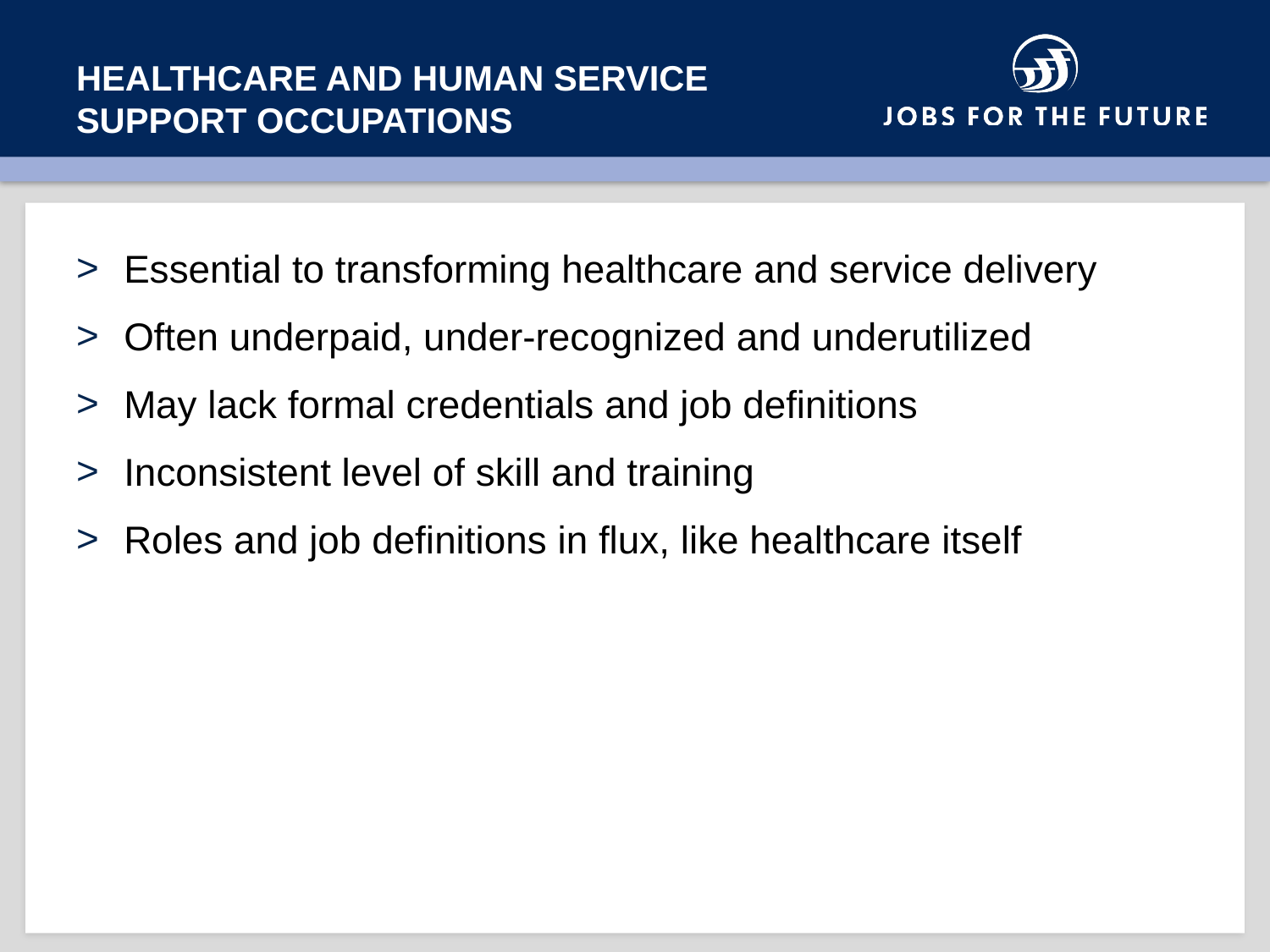

# HEALTHCARE and human service SUPPORT OCCUPATIONS
Essential to transforming healthcare and service delivery
Often underpaid, under-recognized and underutilized
May lack formal credentials and job definitions
Inconsistent level of skill and training
Roles and job definitions in flux, like healthcare itself